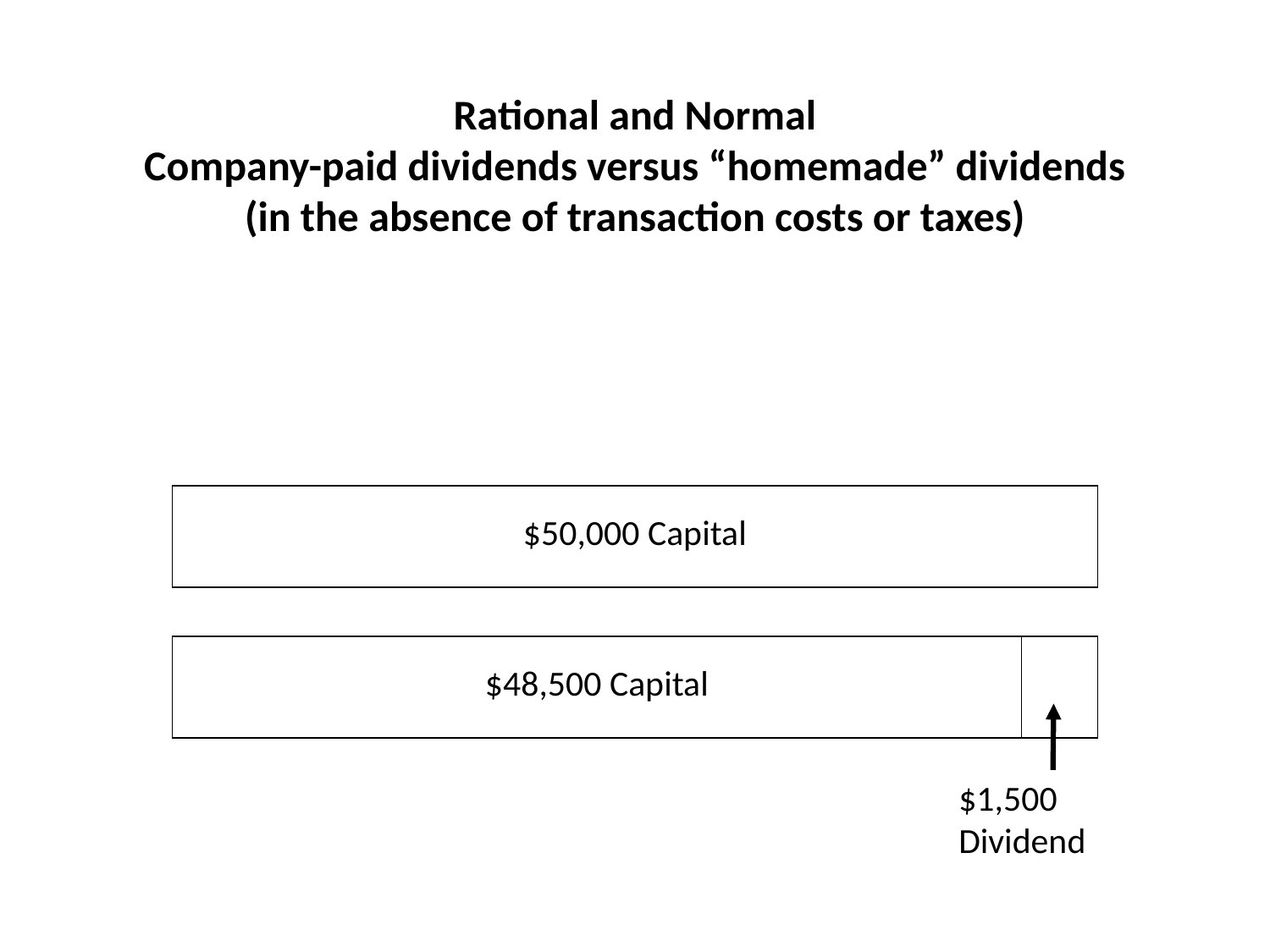

# Rational and Normal Company-paid dividends versus “homemade” dividends (in the absence of transaction costs or taxes)
| $50,000 Capital |
| --- |
| $48,500 Capital |  |
| --- | --- |
$1,500 Dividend